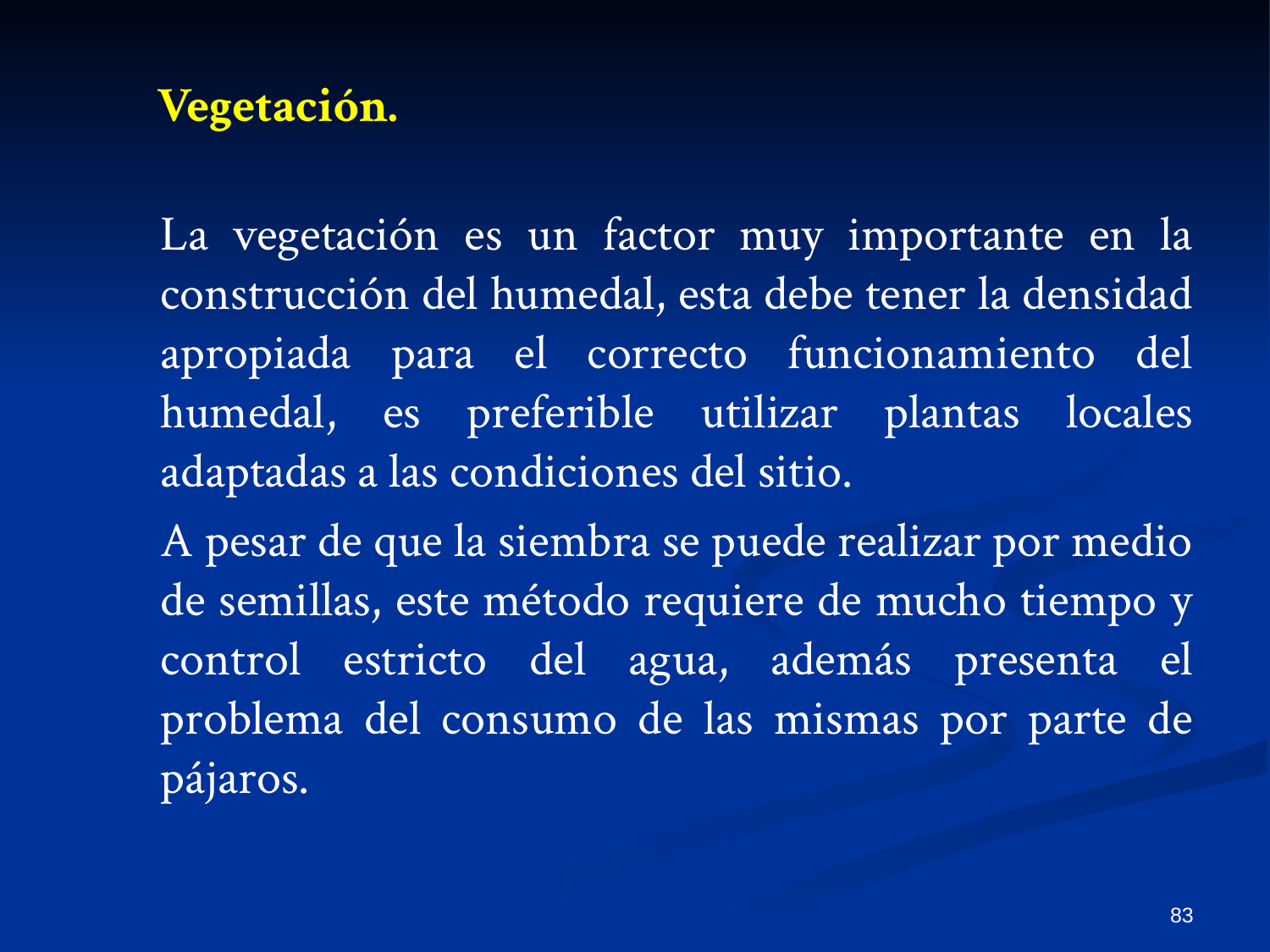

Vegetación.

	La vegetación es un factor muy importante en la construcción del humedal, esta debe tener la densidad apropiada para el correcto funcionamiento del humedal, es preferible utilizar plantas locales adaptadas a las condiciones del sitio.
	A pesar de que la siembra se puede realizar por medio de semillas, este método requiere de mucho tiempo y control estricto del agua, además presenta el problema del consumo de las mismas por parte de pájaros.
83